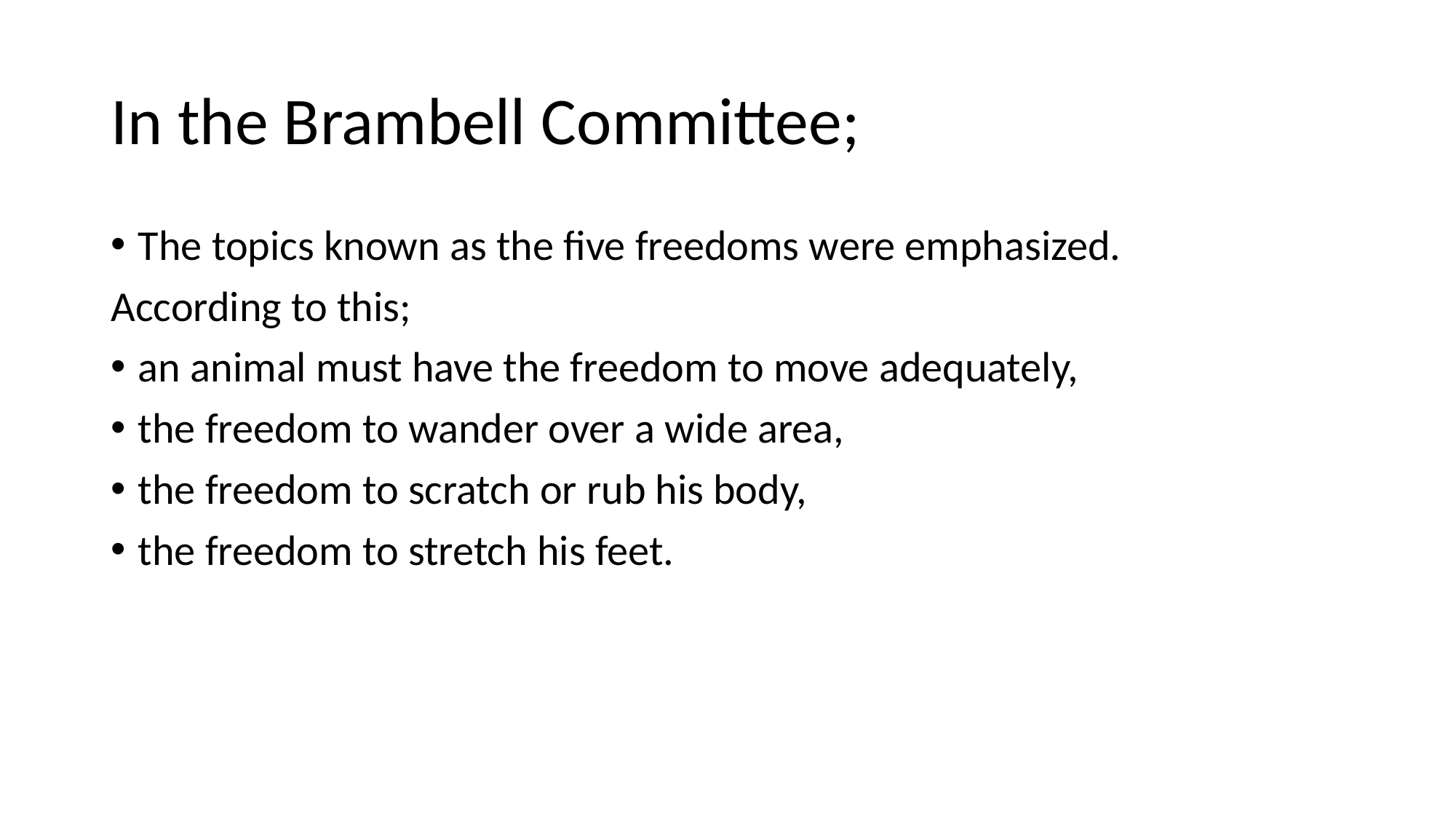

# In the Brambell Committee;
The topics known as the five freedoms were emphasized.
According to this;
an animal must have the freedom to move adequately,
the freedom to wander over a wide area,
the freedom to scratch or rub his body,
the freedom to stretch his feet.